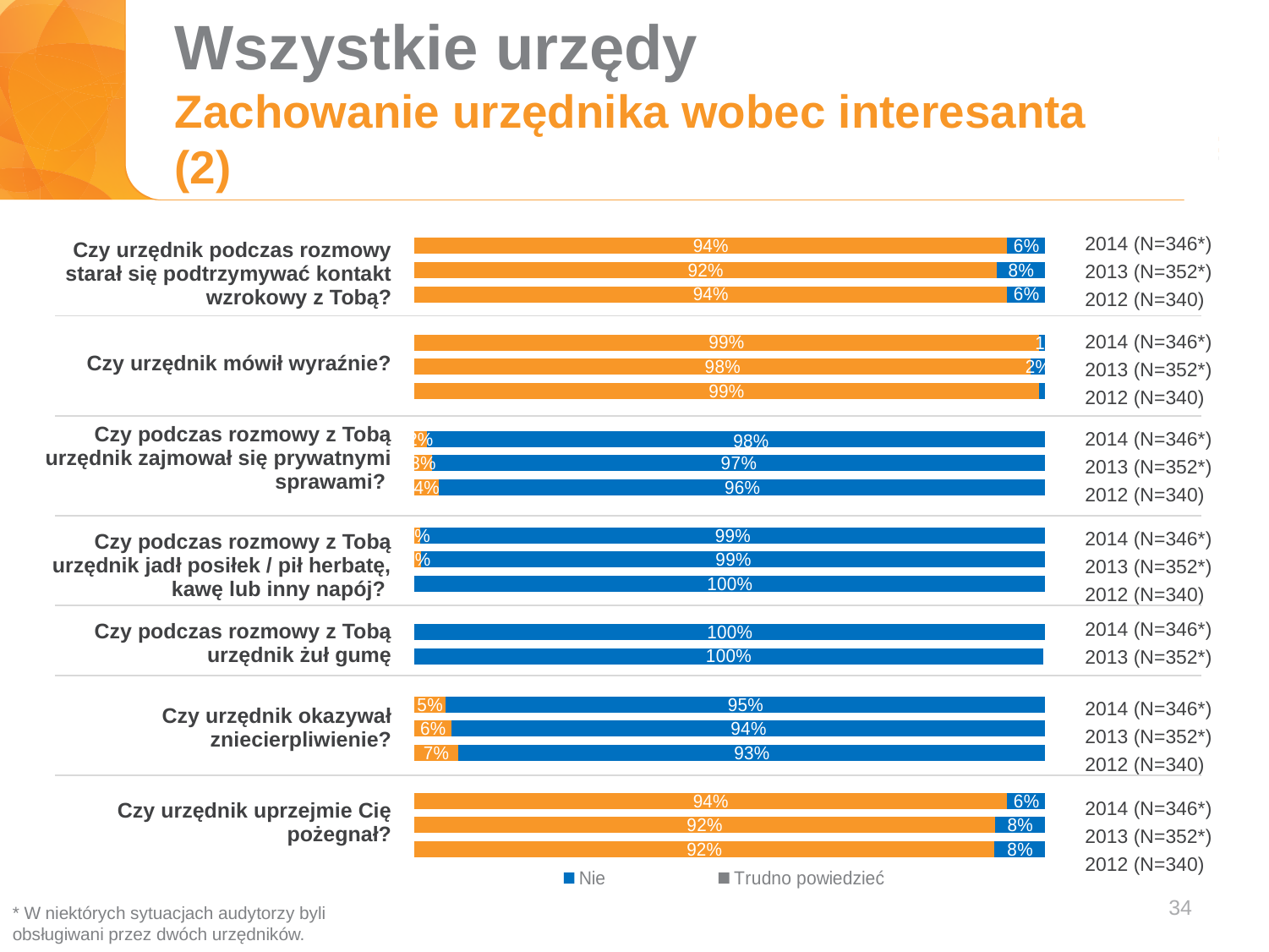

# Wszystkie urzędy Zachowanie urzędnika wobec interesanta (2)

### Chart

| Category | Tak | Nie | Trudno powiedzieć |
|---|---|---|---|
|  | 0.94 | 0.06 | None |
| Czy urzędnik podczas rozmowy starał się podtrzymywać kontakt wzrokowy z Tobą? | 0.9232954545454546 | 0.07670454545454546 | None |
|  | 0.94 | 0.06 | None |
|  | None | None | None |
|  | 0.99 | 0.01 | None |
| Czy urzędnik mówił wyraźnie? | 0.9772727272727273 | 0.022727272727272728 | None |
|  | 0.99 | 0.01 | None |
|  | None | None | None |
|  | 0.02 | 0.98 | None |
| Czy podczas rozmowy z Tobą urzędnik zajmował się prywatnymi sprawami?  | 0.028409090909090908 | 0.9715909090909091 | None |
|  | 0.04 | 0.96 | None |
|  | None | None | None |
| Czy podczas rozmowy z Tobą urzędnik jadł posiłek / pił herbatę, kawę lub inny napój?  | 0.01 | 0.99 | None |
|  | 0.011363636363636364 | 0.9886363636363636 | None |
|  | None | 1.0 | None |
|  | None | None | None |
| Czy podczas rozmowy z Tobą urzędnik żuł gumę | None | 1.0 | None |
|  | None | 0.9971590909090909 | None |
|  | None | None | None |
|  | 0.05 | 0.95 | None |
| Czy urzędnik okazywał zniecierpliwienie? | 0.05965909090909091 | 0.9403409090909091 | None |
|  | 0.07 | 0.93 | None |
|  | None | None | None |
|  | 0.94 | 0.06 | None |
| Czy urzędnik uprzejmie Cię pożegnał? | 0.9204545454545454 | 0.07954545454545454 | None |
| Czy urzędnik podczas rozmowy starał się podtrzymywać kontakt wzrokowy z Tobą? |
| --- |
| Czy urzędnik mówił wyraźnie? |
| Czy podczas rozmowy z Tobą urzędnik zajmował się prywatnymi sprawami? |
| Czy podczas rozmowy z Tobą urzędnik jadł posiłek / pił herbatę, kawę lub inny napój? |
| Czy podczas rozmowy z Tobą urzędnik żuł gumę |
| Czy urzędnik okazywał zniecierpliwienie? |
| Czy urzędnik uprzejmie Cię pożegnał? |
2014 (N=346*)
2013 (N=352*) 2012 (N=340)

2014 (N=346*)
2013 (N=352*) 2012 (N=340)

2014 (N=346*)
2013 (N=352*) 2012 (N=340)

2014 (N=346*)
2013 (N=352*) 2012 (N=340)

2014 (N=346*)
2013 (N=352*)
2014 (N=346*)
2013 (N=352*) 2012 (N=340)

2014 (N=346*)
2013 (N=352*) 2012 (N=340)

34
* W niektórych sytuacjach audytorzy byli obsługiwani przez dwóch urzędników.